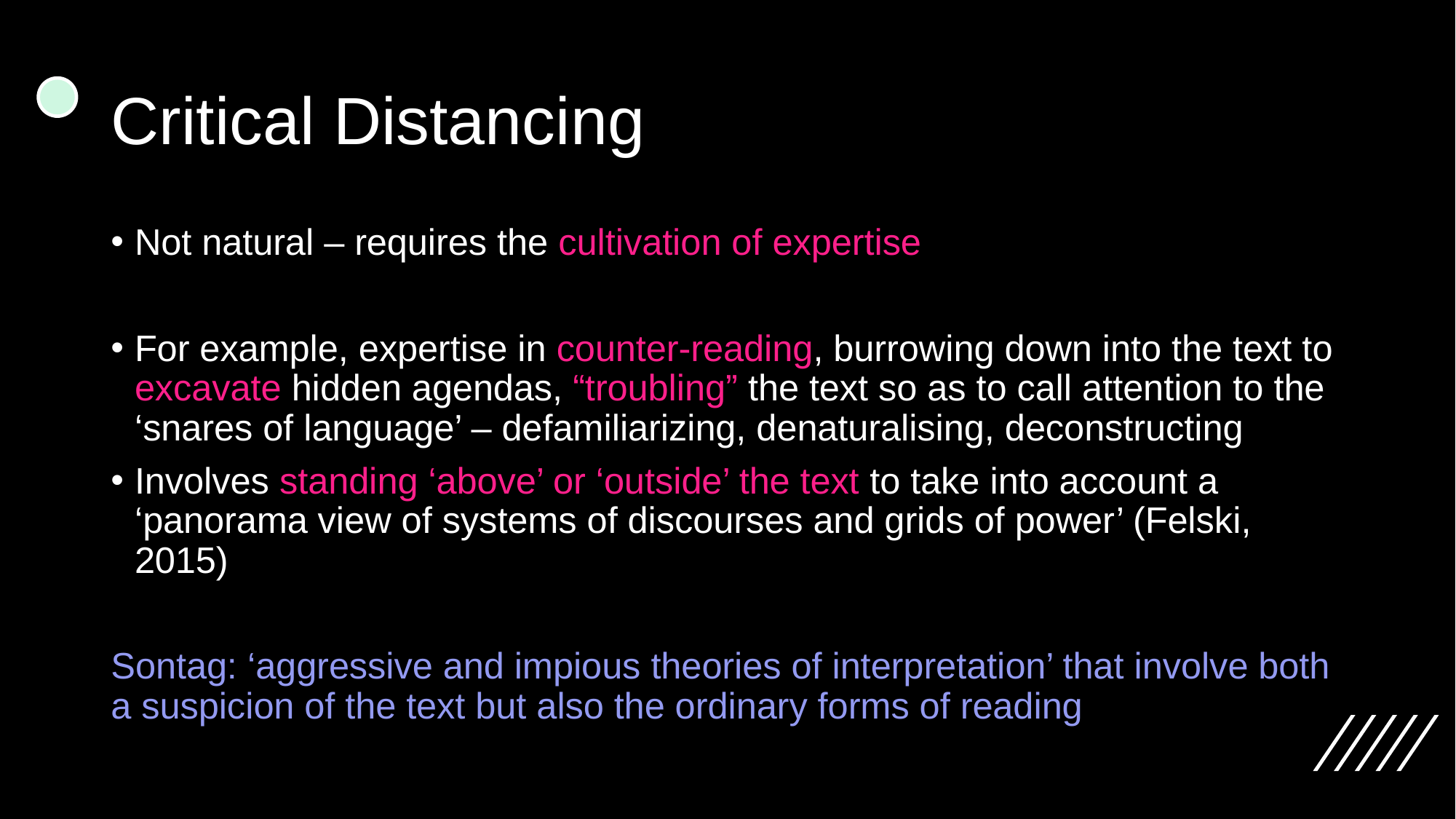

# Critical Distancing
Not natural – requires the cultivation of expertise

For example, expertise in counter-reading, burrowing down into the text to excavate hidden agendas, “troubling” the text so as to call attention to the ‘snares of language’ – defamiliarizing, denaturalising, deconstructing
Involves standing ‘above’ or ‘outside’ the text to take into account a ‘panorama view of systems of discourses and grids of power’ (Felski, 2015)

Sontag: ‘aggressive and impious theories of interpretation’ that involve both a suspicion of the text but also the ordinary forms of reading